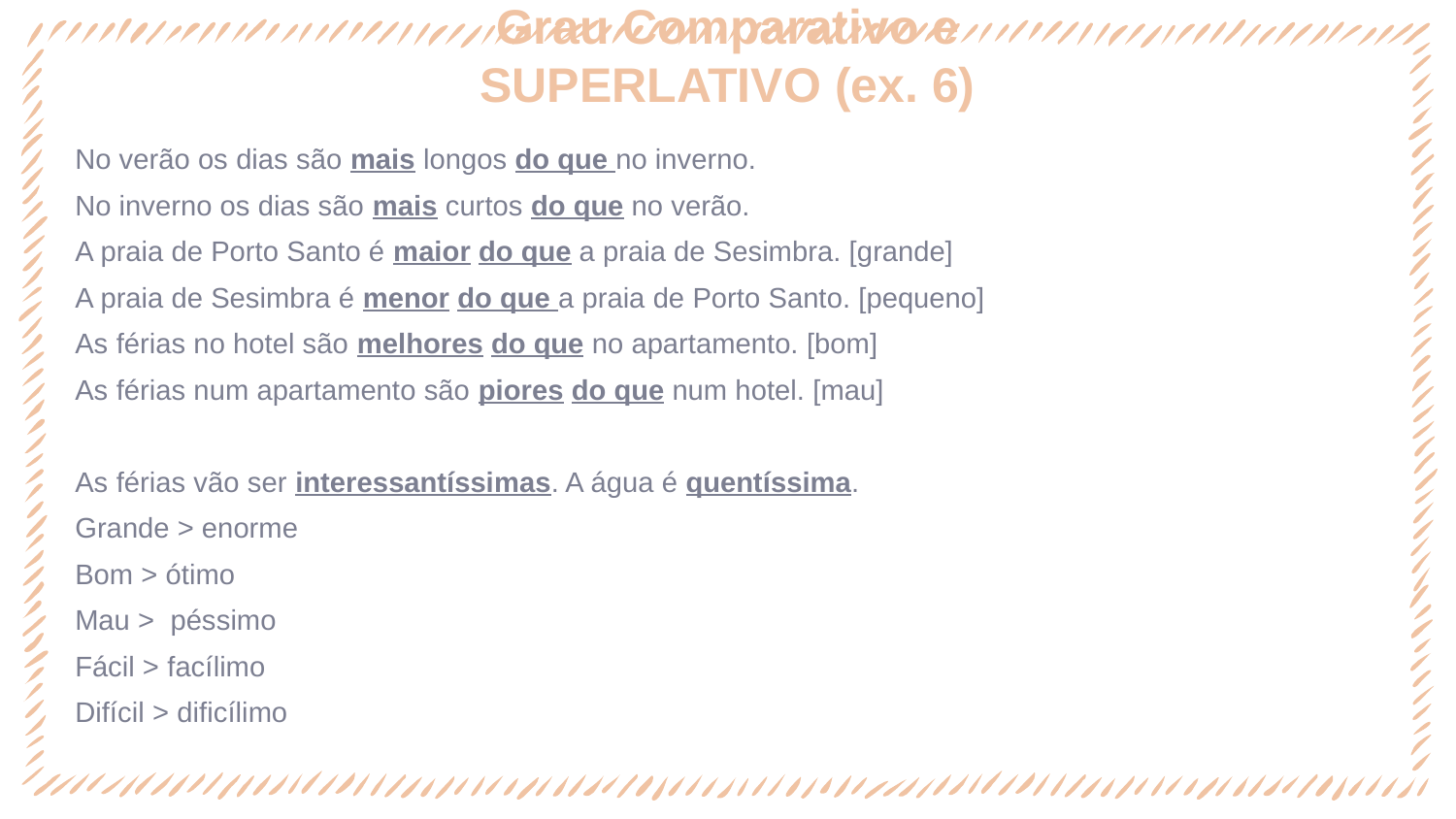

# Grau Comparativo e SUPERLATIVO (ex. 6)
No verão os dias são mais longos do que no inverno.
No inverno os dias são mais curtos do que no verão.
A praia de Porto Santo é maior do que a praia de Sesimbra. [grande]
A praia de Sesimbra é menor do que a praia de Porto Santo. [pequeno]
As férias no hotel são melhores do que no apartamento. [bom]
As férias num apartamento são piores do que num hotel. [mau]

As férias vão ser interessantíssimas. A água é quentíssima.
Grande > enorme
Bom > ótimo
Mau >  péssimo
Fácil > facílimo
Difícil > dificílimo